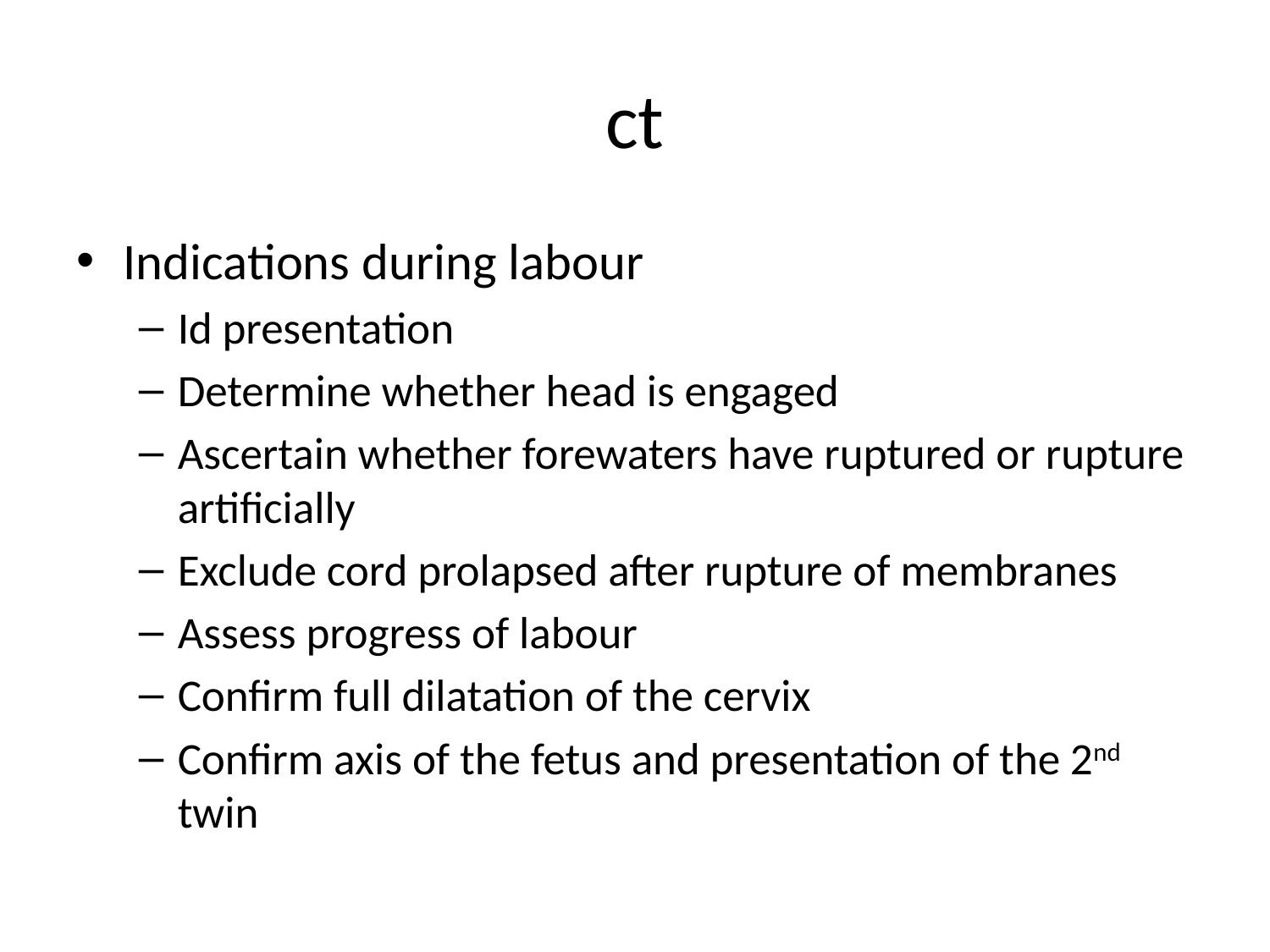

# ct
Indications during labour
Id presentation
Determine whether head is engaged
Ascertain whether forewaters have ruptured or rupture artificially
Exclude cord prolapsed after rupture of membranes
Assess progress of labour
Confirm full dilatation of the cervix
Confirm axis of the fetus and presentation of the 2nd twin